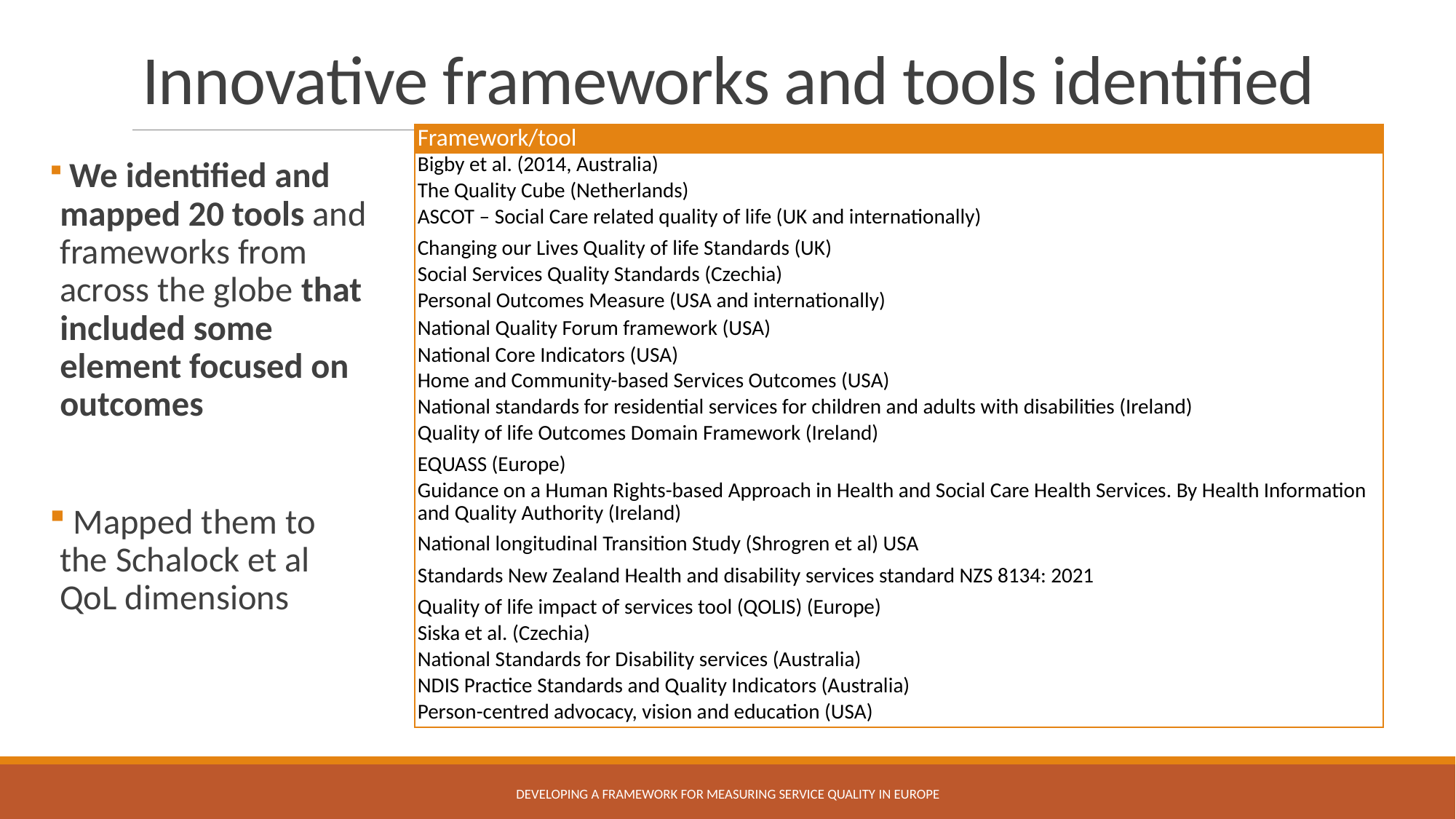

# Innovative frameworks and tools identified
| Framework/tool |
| --- |
| Bigby et al. (2014, Australia) |
| The Quality Cube (Netherlands) |
| ASCOT – Social Care related quality of life (UK and internationally) |
| Changing our Lives Quality of life Standards (UK) |
| Social Services Quality Standards (Czechia) |
| Personal Outcomes Measure (USA and internationally) |
| National Quality Forum framework (USA) |
| National Core Indicators (USA) |
| Home and Community-based Services Outcomes (USA) |
| National standards for residential services for children and adults with disabilities (Ireland) |
| Quality of life Outcomes Domain Framework (Ireland) |
| EQUASS (Europe) |
| Guidance on a Human Rights-based Approach in Health and Social Care Health Services. By Health Information and Quality Authority (Ireland) |
| National longitudinal Transition Study (Shrogren et al) USA |
| Standards New Zealand Health and disability services standard NZS 8134: 2021 |
| Quality of life impact of services tool (QOLIS) (Europe) |
| Siska et al. (Czechia) |
| National Standards for Disability services (Australia) |
| NDIS Practice Standards and Quality Indicators (Australia) |
| Person-centred advocacy, vision and education (USA) |
 We identified and mapped 20 tools and frameworks from across the globe that included some element focused on outcomes

 Mapped them to the Schalock et al QoL dimensions

Developing a Framework for Measuring Service Quality in Europe